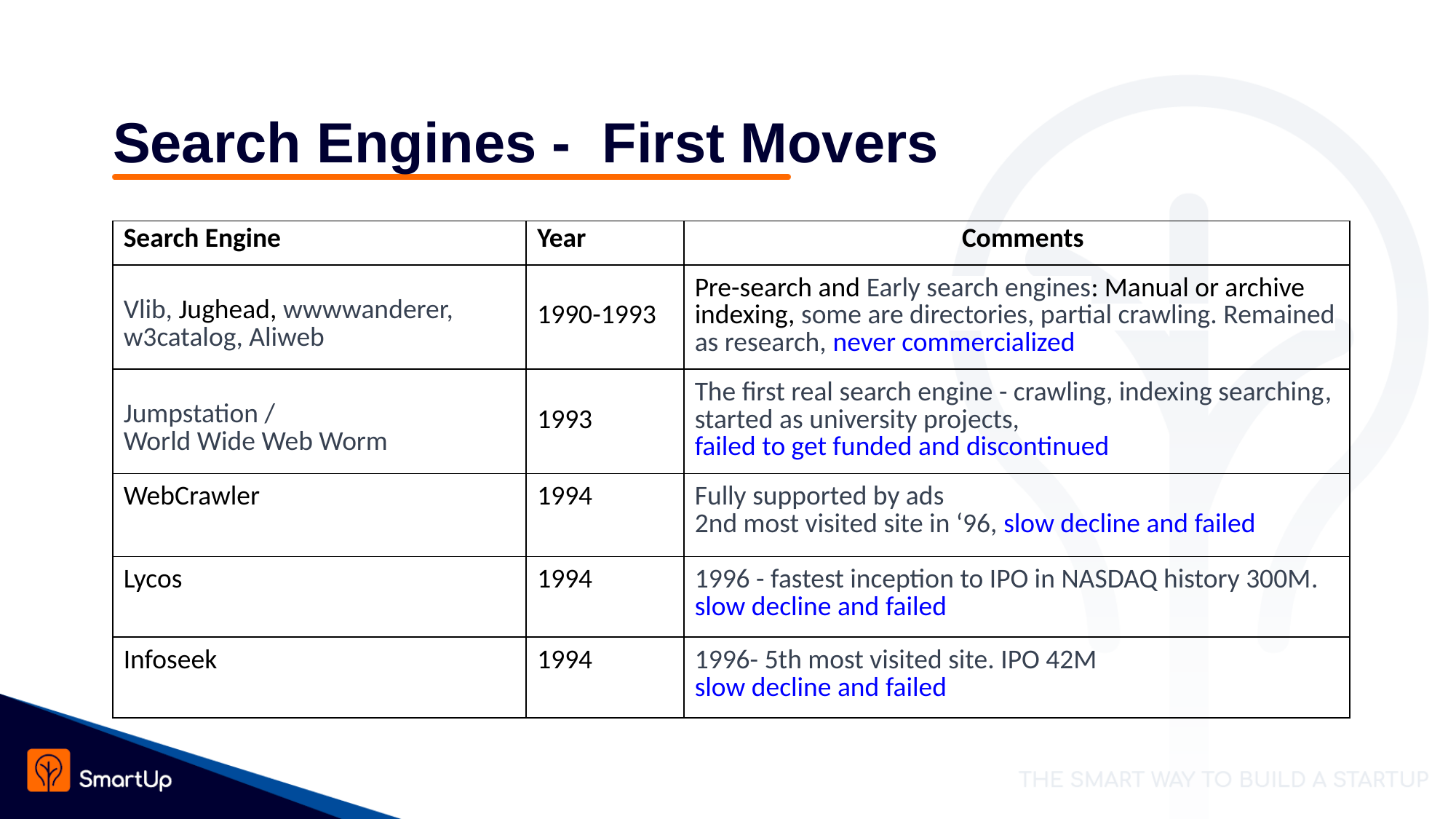

# Search Engines -  First Movers
| Search Engine | Year | Comments |
| --- | --- | --- |
| Vlib, Jughead, wwwwanderer, w3catalog, Aliweb | 1990-1993 | Pre-search and Early search engines: Manual or archive indexing, some are directories, partial crawling. Remained as research, never commercialized |
| Jumpstation / World Wide Web Worm | 1993 | The first real search engine - crawling, indexing searching, started as university projects, failed to get funded and discontinued |
| WebCrawler | 1994 | Fully supported by ads 2nd most visited site in ‘96, slow decline and failed |
| Lycos | 1994 | 1996 - fastest inception to IPO in NASDAQ history 300M. slow decline and failed |
| Infoseek | 1994 | 1996- 5th most visited site. IPO 42M slow decline and failed |